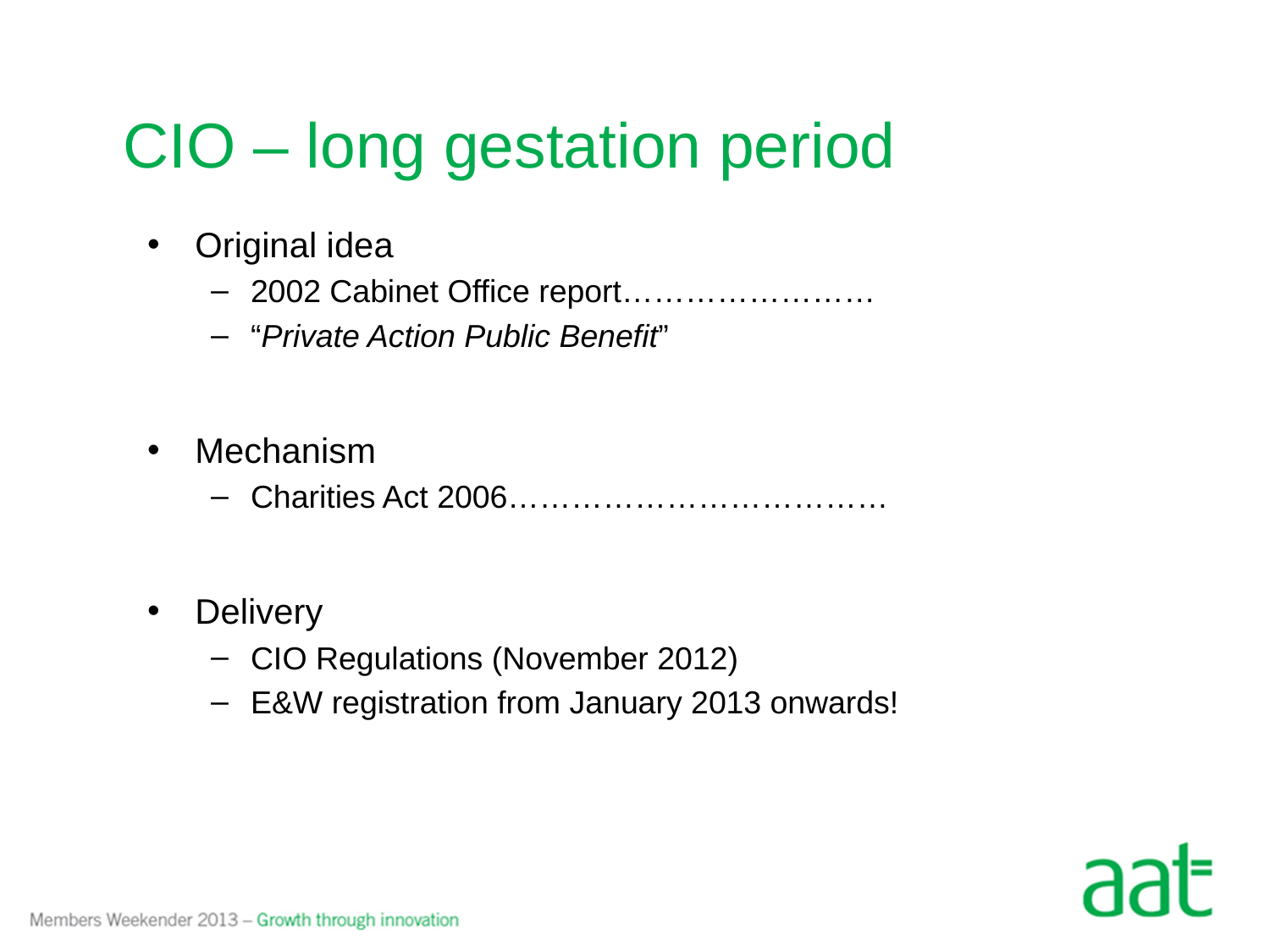

# CIO – long gestation period
Original idea
2002 Cabinet Office report……………………
“Private Action Public Benefit”

Mechanism
Charities Act 2006………………………………

Delivery
CIO Regulations (November 2012)
E&W registration from January 2013 onwards!